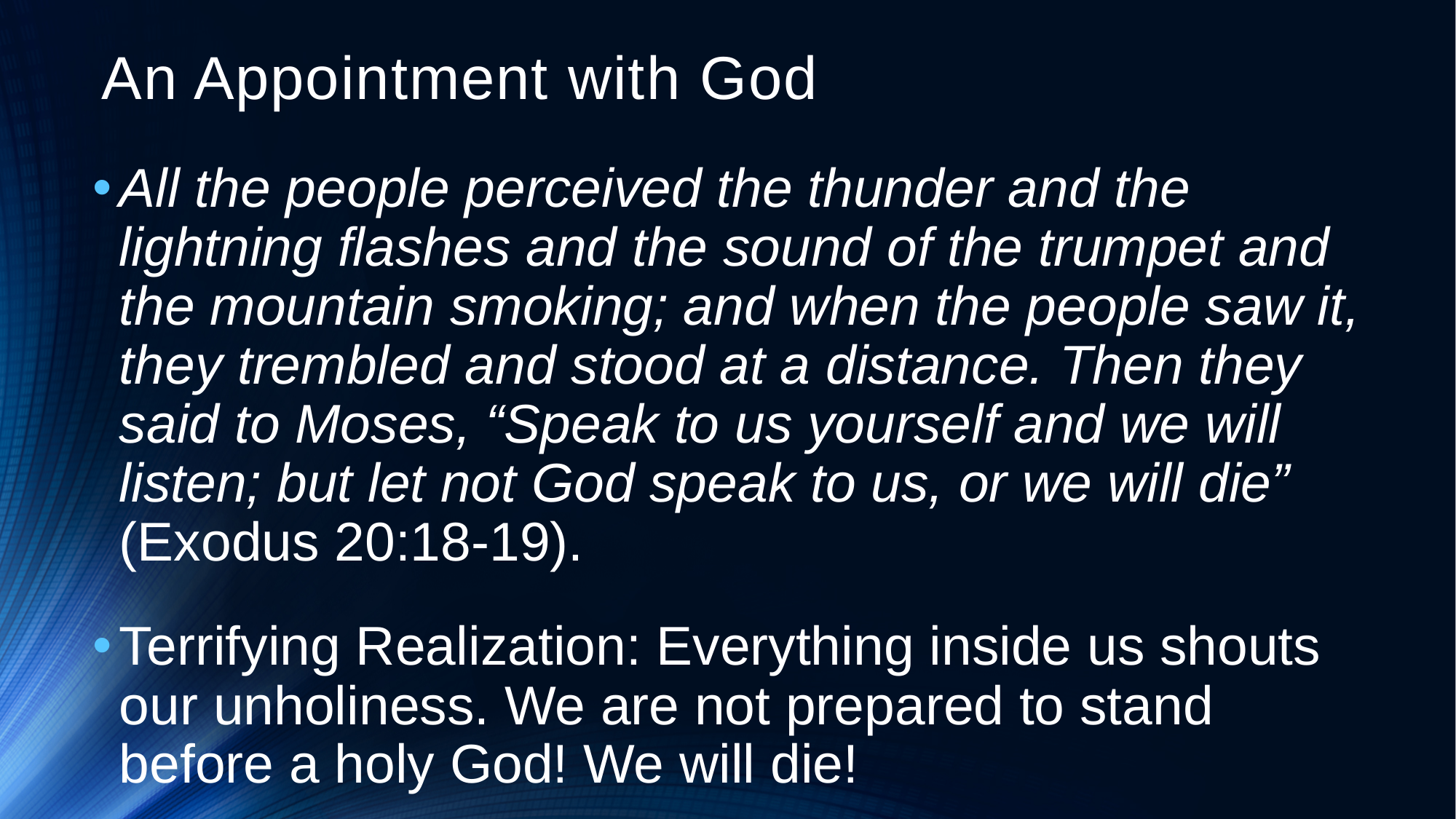

# An Appointment with God
All the people perceived the thunder and the lightning flashes and the sound of the trumpet and the mountain smoking; and when the people saw it, they trembled and stood at a distance. Then they said to Moses, “Speak to us yourself and we will listen; but let not God speak to us, or we will die” (Exodus 20:18-19).
Terrifying Realization: Everything inside us shouts our unholiness. We are not prepared to stand before a holy God! We will die!